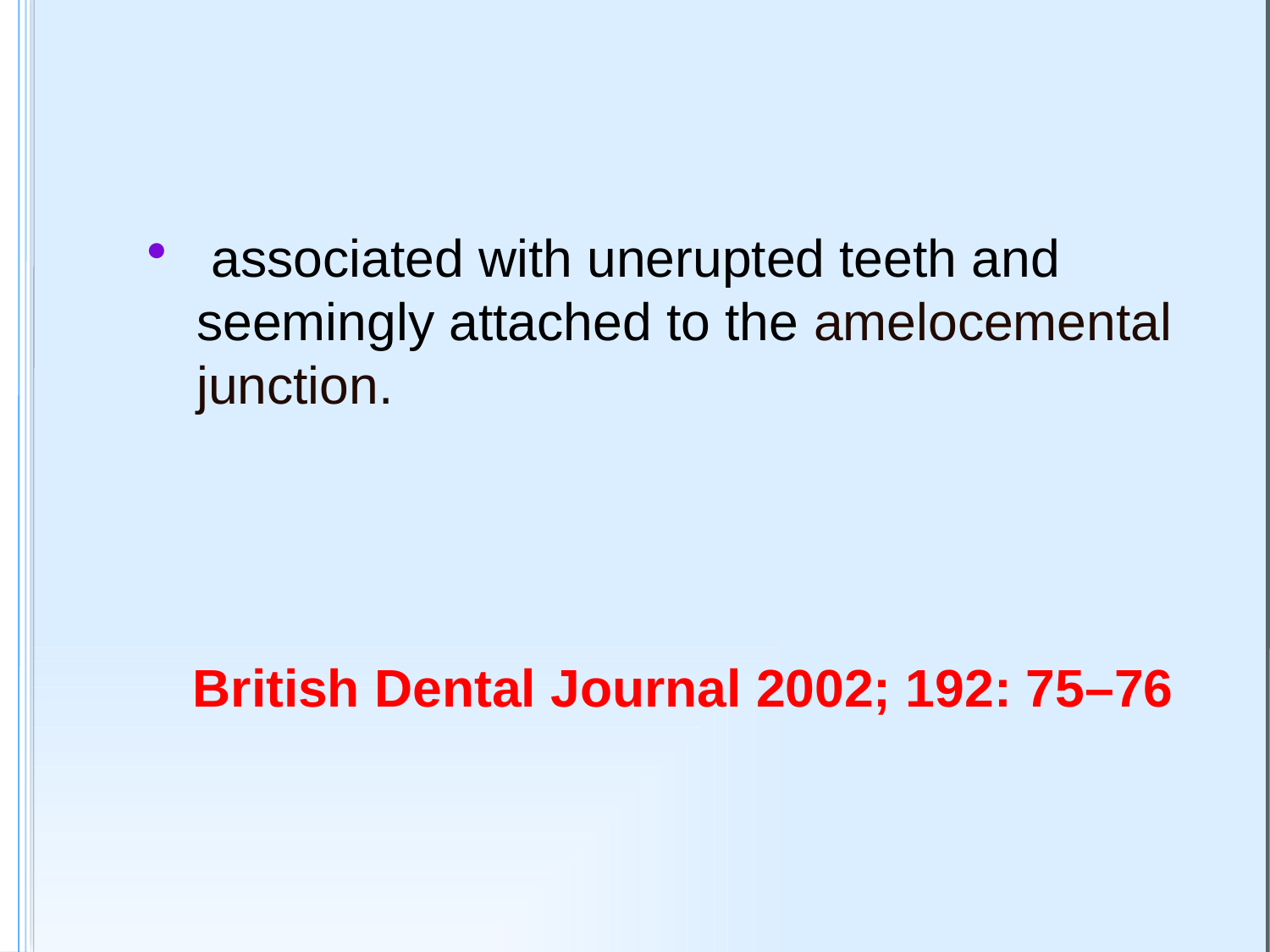

#
 associated with unerupted teeth and seemingly attached to the amelocemental junction.

   British Dental Journal 2002; 192: 75–76